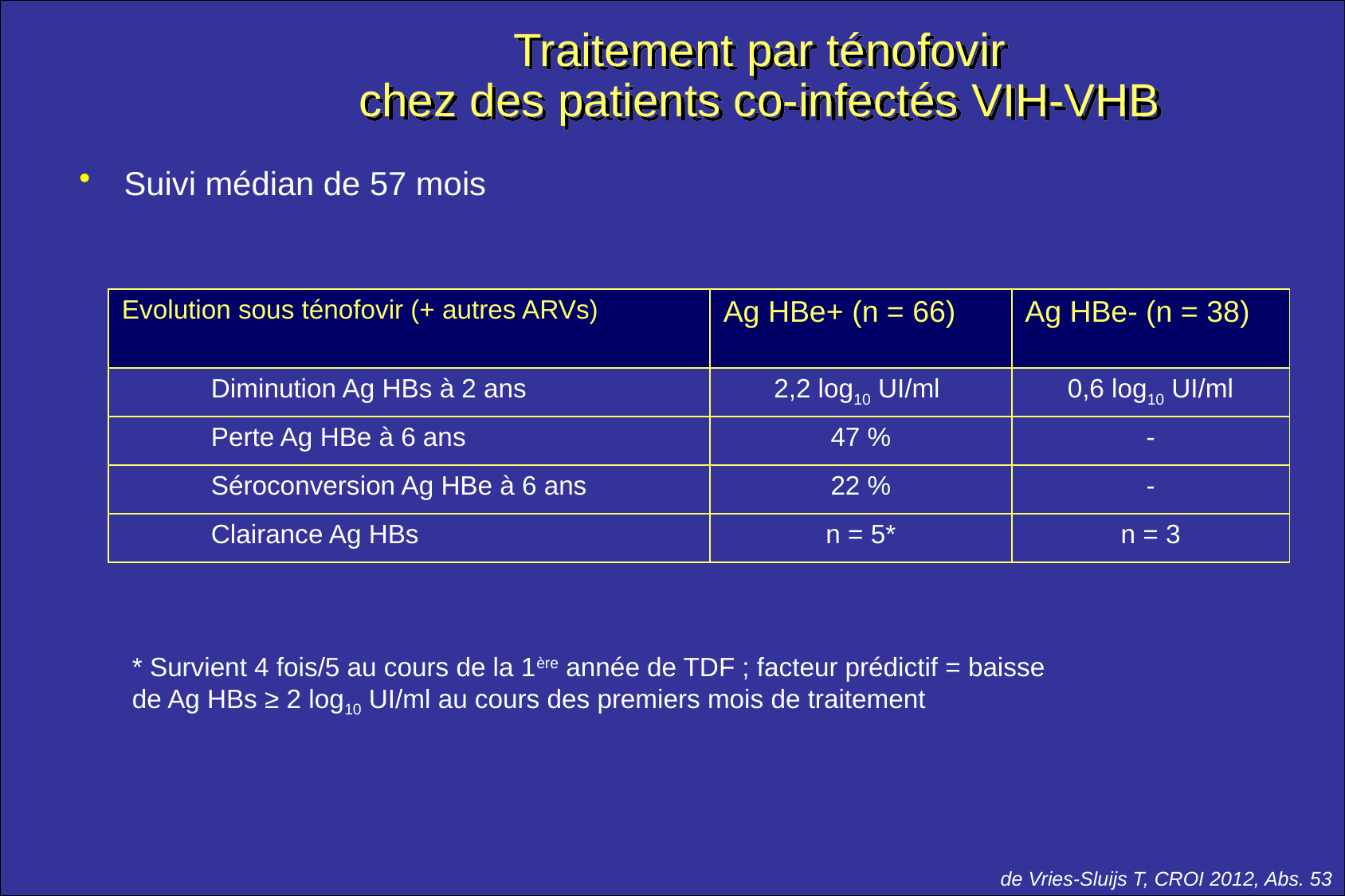

# Traitement par ténofovir chez des patients co-infectés VIH-VHB
Suivi médian de 57 mois
| Evolution sous ténofovir (+ autres ARVs) |  | Ag HBe+ (n = 66) | Ag HBe- (n = 38) |
| --- | --- | --- | --- |
|  | Diminution Ag HBs à 2 ans | 2,2 log10 UI/ml | 0,6 log10 UI/ml |
|  | Perte Ag HBe à 6 ans | 47 % | - |
|  | Séroconversion Ag HBe à 6 ans | 22 % | - |
|  | Clairance Ag HBs | n = 5\* | n = 3 |
* Survient 4 fois/5 au cours de la 1ère année de TDF ; facteur prédictif = baisse
de Ag HBs ≥ 2 log10 UI/ml au cours des premiers mois de traitement
de Vries-Sluijs T, CROI 2012, Abs. 53